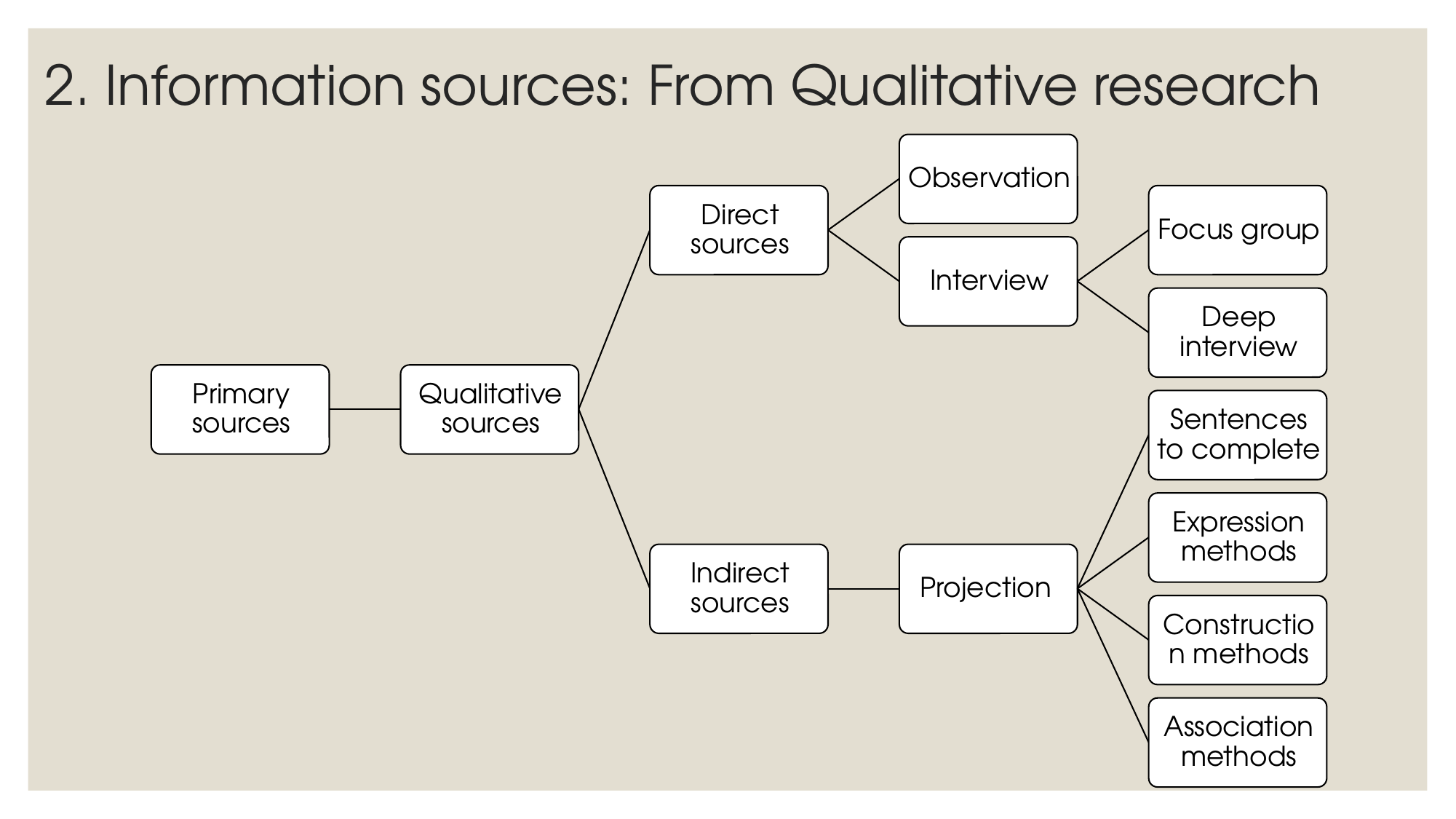

# 2. Information sources: From Qualitative research
Primary sources

Qualitative sources

Direct sources

Observation

Interview

Focus group

Deep interview

Indirect sources

Projection

Sentences to complete

Expression methods

Construction methods

Association methods